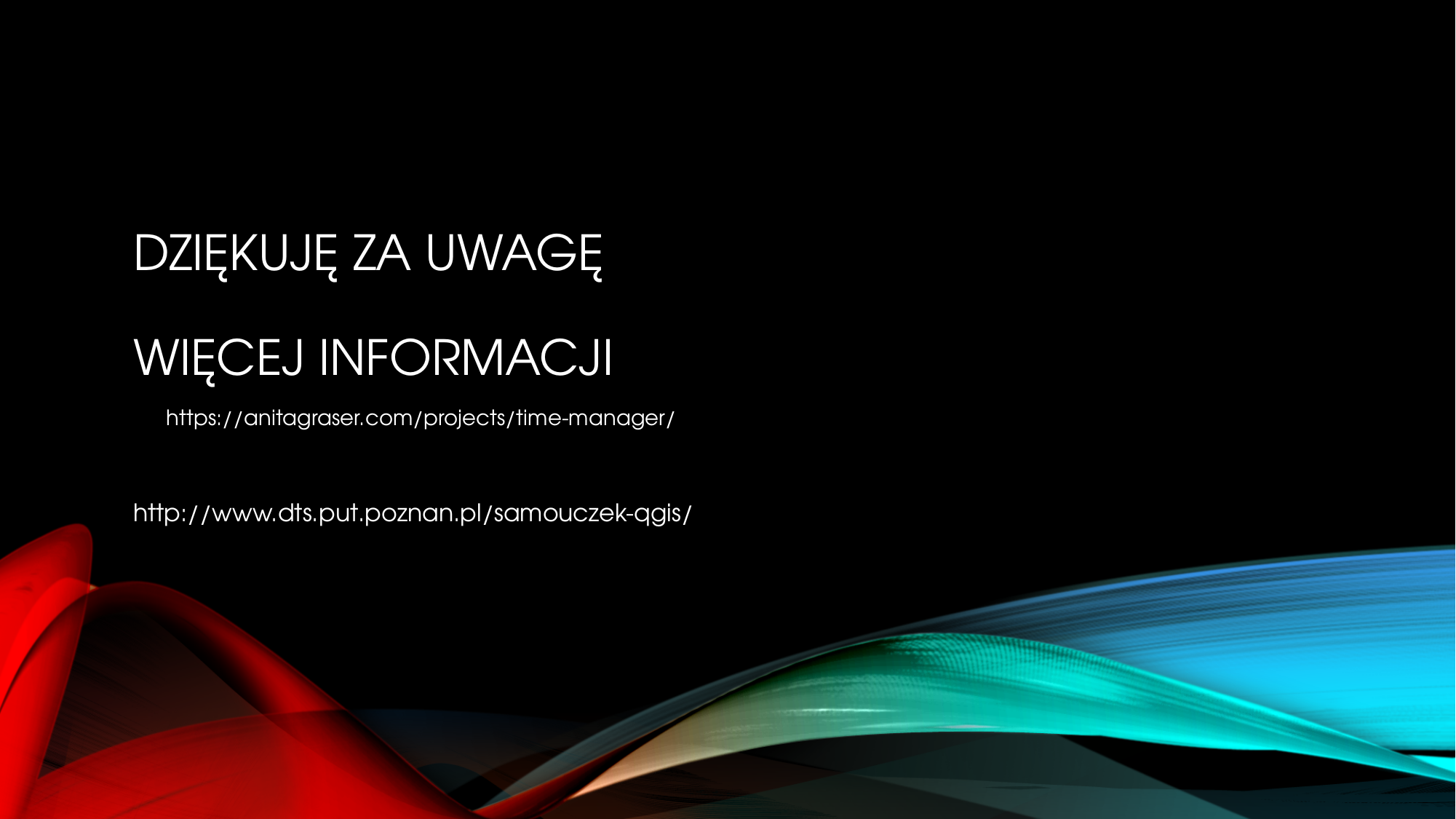

# Dziękuję za uwagę Więcej informacji

https://anitagraser.com/projects/time-manager/
http://www.dts.put.poznan.pl/samouczek-qgis/